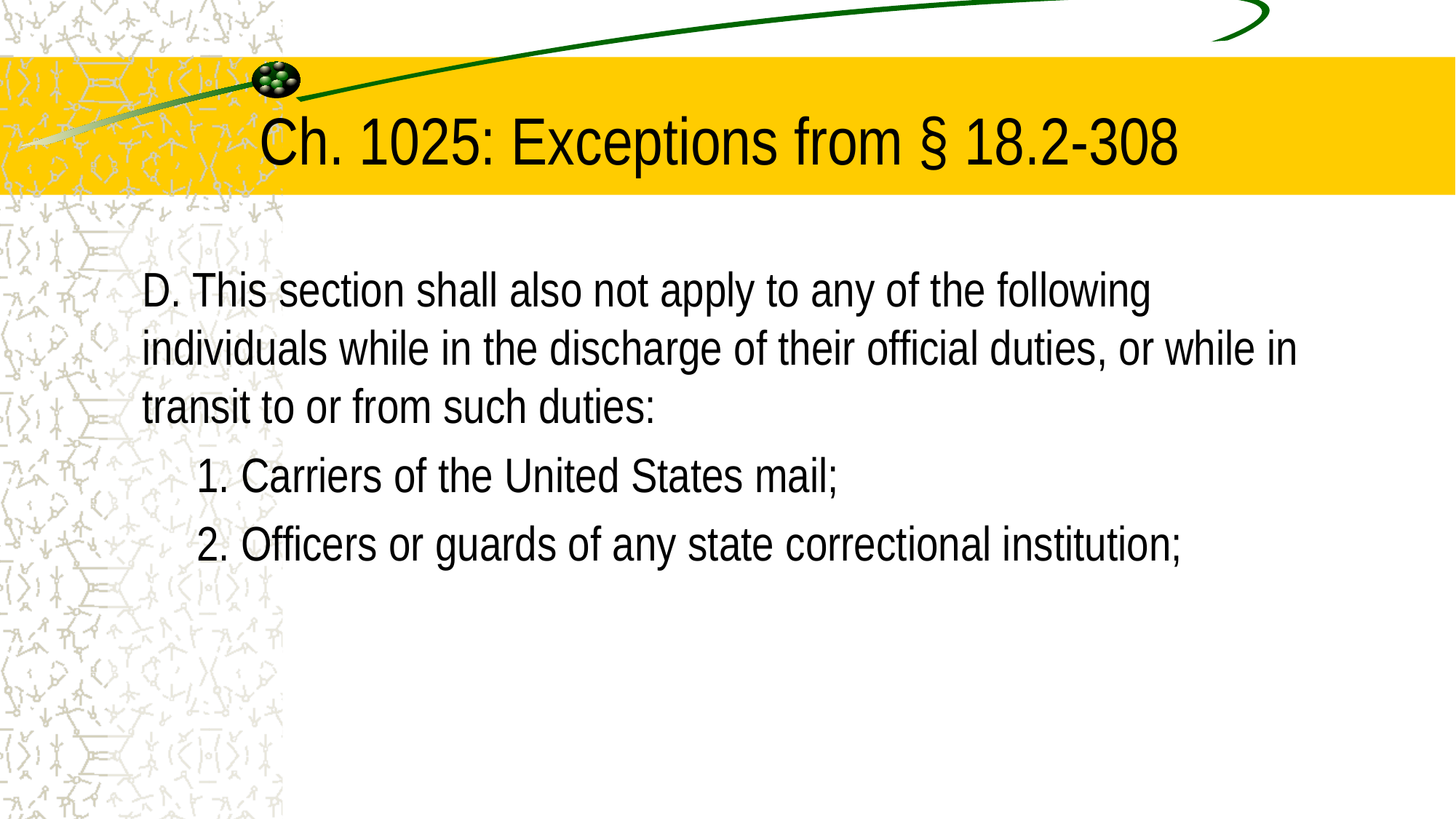

# Ch. 1025: Exceptions from § 18.2-308
D. This section shall also not apply to any of the following individuals while in the discharge of their official duties, or while in transit to or from such duties:
1. Carriers of the United States mail;
2. Officers or guards of any state correctional institution;